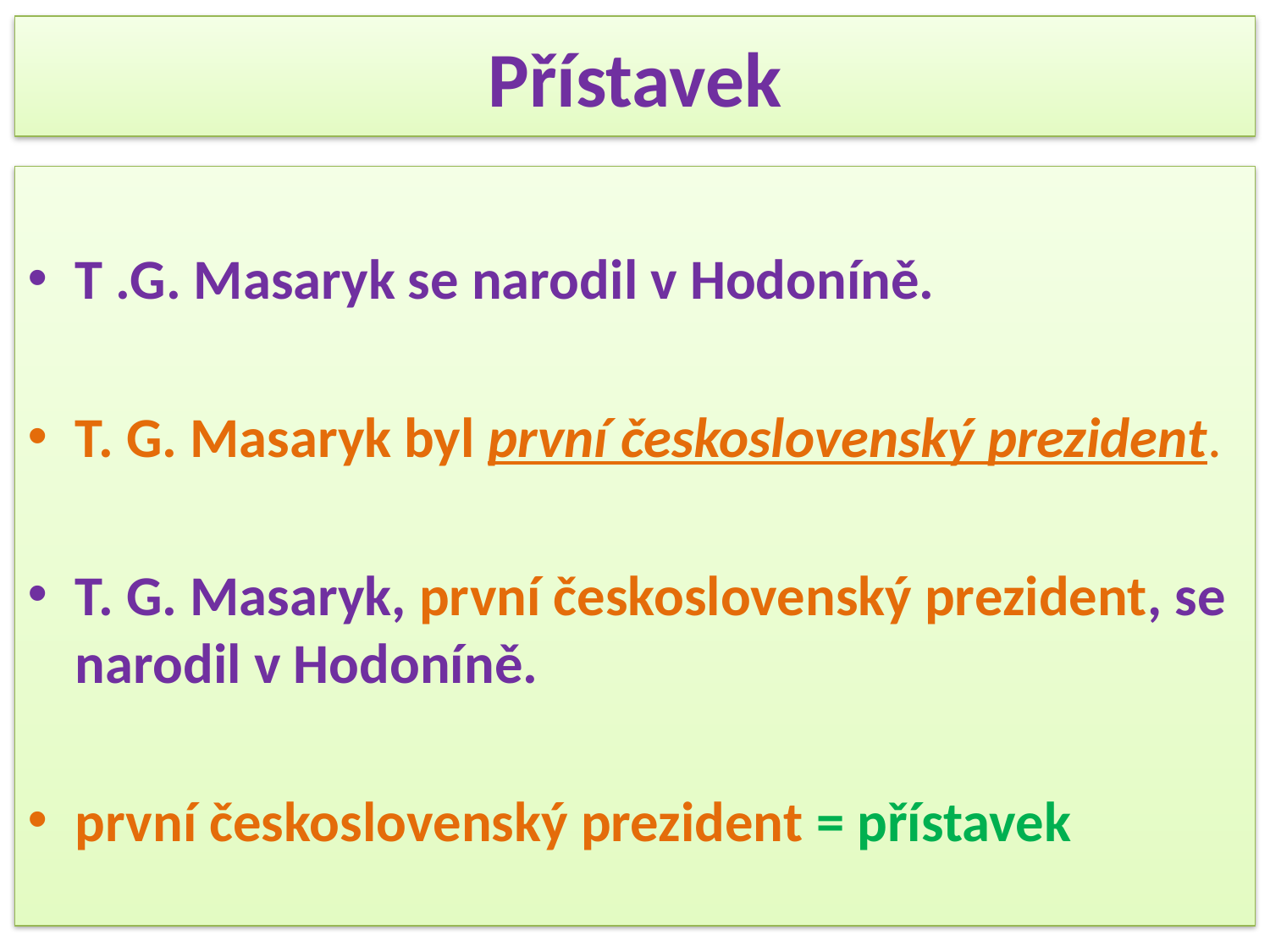

# Přístavek

T .G. Masaryk se narodil v Hodoníně.

T. G. Masaryk byl první československý prezident.

T. G. Masaryk, první československý prezident, se narodil v Hodoníně.

první československý prezident = přístavek